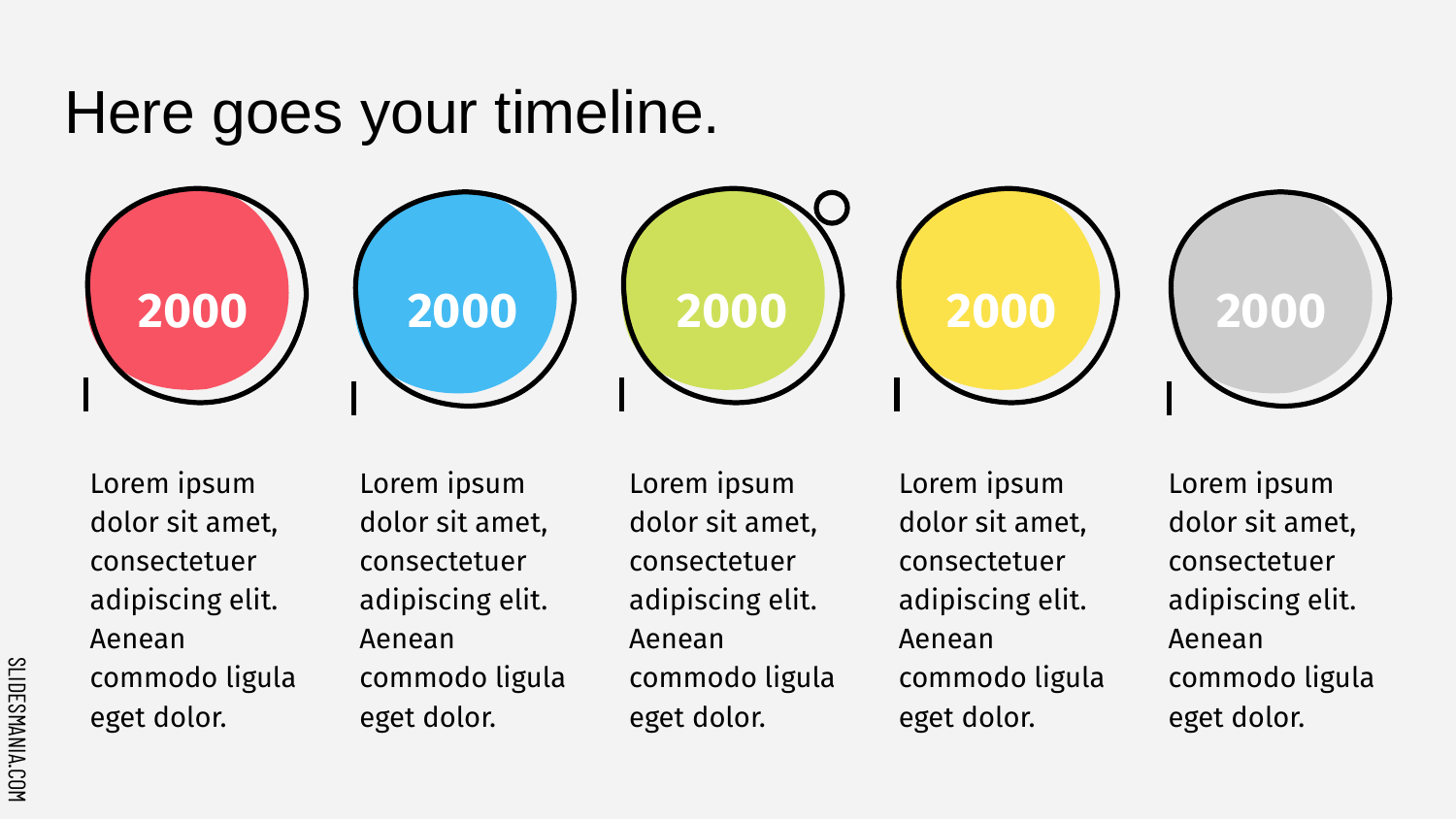

# Here goes your timeline.
2000
2000
2000
2000
2000
Lorem ipsum dolor sit amet, consectetuer adipiscing elit. Aenean commodo ligula eget dolor.
Lorem ipsum dolor sit amet, consectetuer adipiscing elit. Aenean commodo ligula eget dolor.
Lorem ipsum dolor sit amet, consectetuer adipiscing elit. Aenean commodo ligula eget dolor.
Lorem ipsum dolor sit amet, consectetuer adipiscing elit. Aenean commodo ligula eget dolor.
Lorem ipsum dolor sit amet, consectetuer adipiscing elit. Aenean commodo ligula eget dolor.